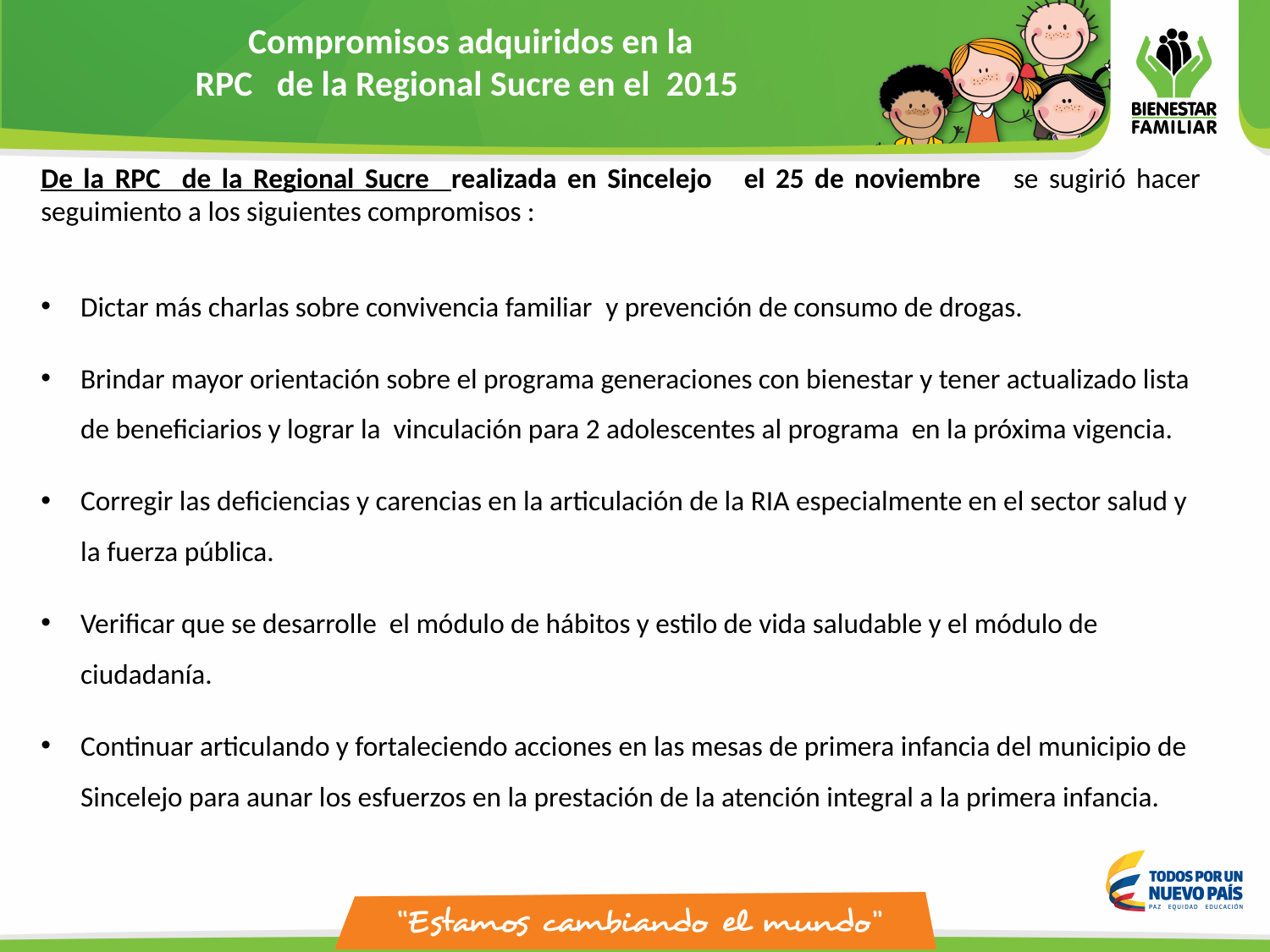

Compromisos adquiridos en la
RPC   de la Regional Sucre en el  2015
De la RPC  de la Regional Sucre  realizada en Sincelejo   el 25 de noviembre   se sugirió hacer seguimiento a los siguientes compromisos :

Dictar más charlas sobre convivencia familiar  y prevención de consumo de drogas.
Brindar mayor orientación sobre el programa generaciones con bienestar y tener actualizado lista de beneficiarios y lograr la  vinculación para 2 adolescentes al programa  en la próxima vigencia.
Corregir las deficiencias y carencias en la articulación de la RIA especialmente en el sector salud y la fuerza pública.
Verificar que se desarrolle  el módulo de hábitos y estilo de vida saludable y el módulo de ciudadanía.
Continuar articulando y fortaleciendo acciones en las mesas de primera infancia del municipio de Sincelejo para aunar los esfuerzos en la prestación de la atención integral a la primera infancia.